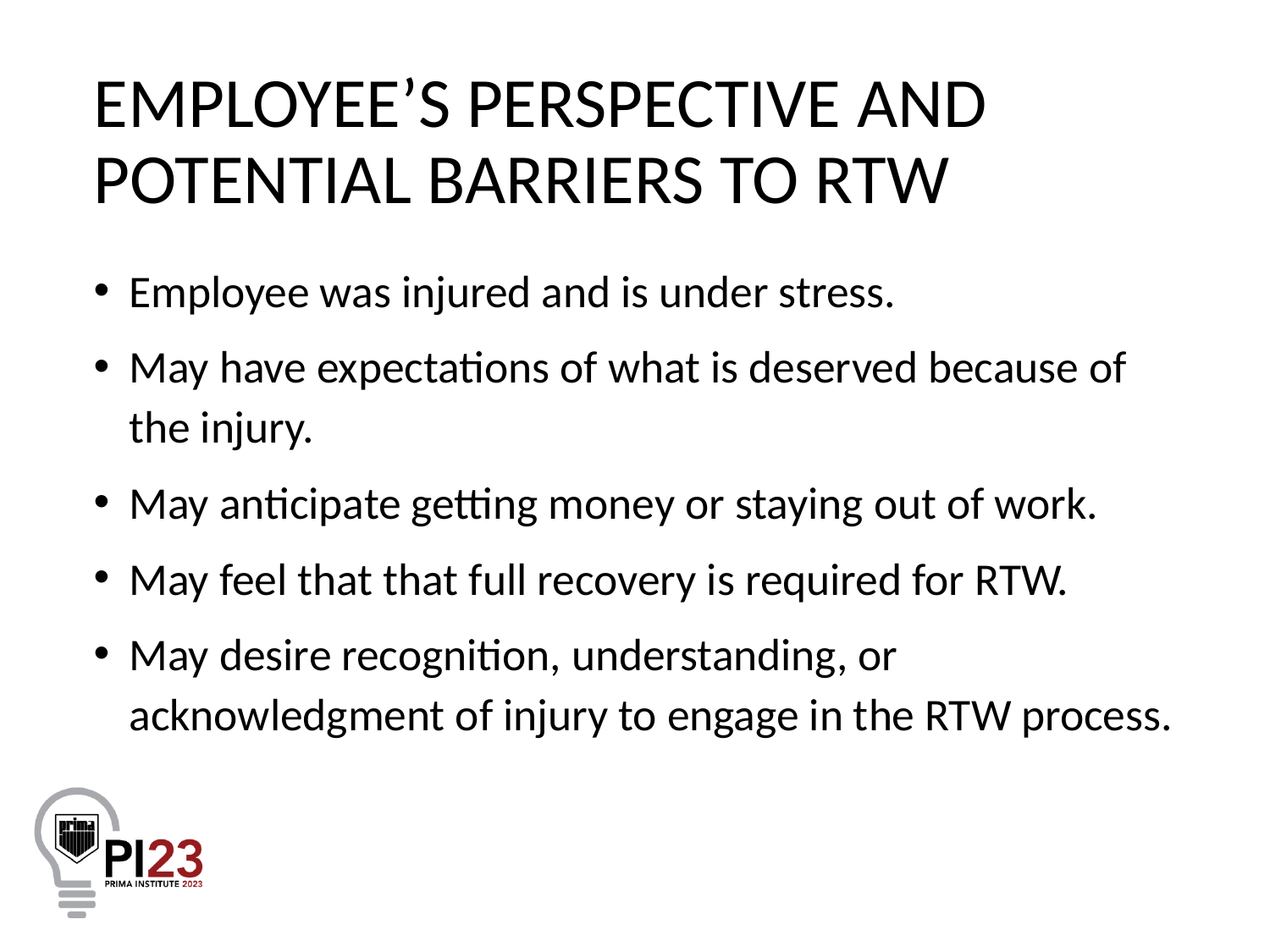

# EMPLOYEE’S PERSPECTIVE AND POTENTIAL BARRIERS TO RTW
Employee was injured and is under stress.
May have expectations of what is deserved because of the injury.
May anticipate getting money or staying out of work.
May feel that that full recovery is required for RTW.
May desire recognition, understanding, or acknowledgment of injury to engage in the RTW process.